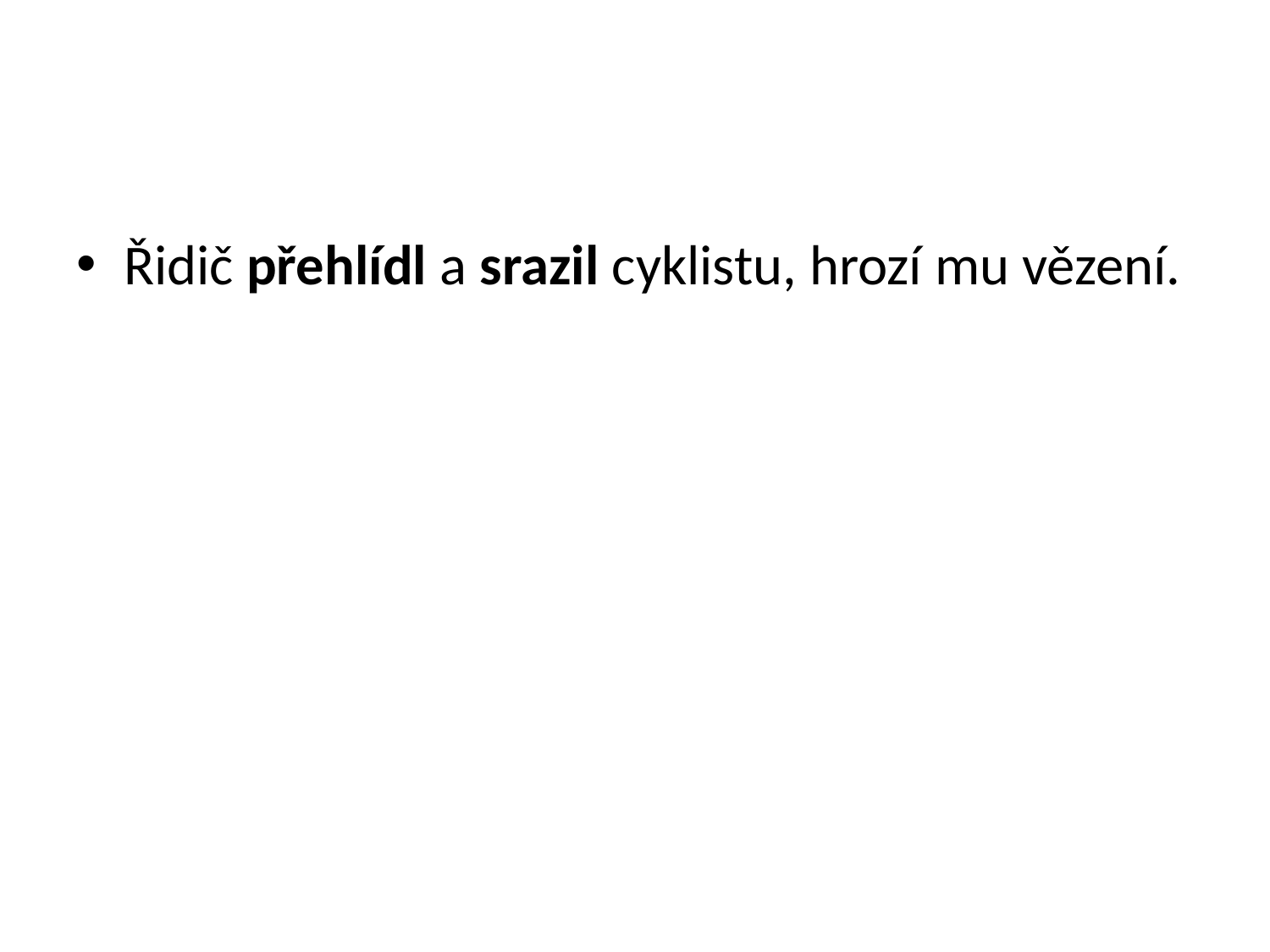

#
Řidič přehlídl a srazil cyklistu, hrozí mu vězení.